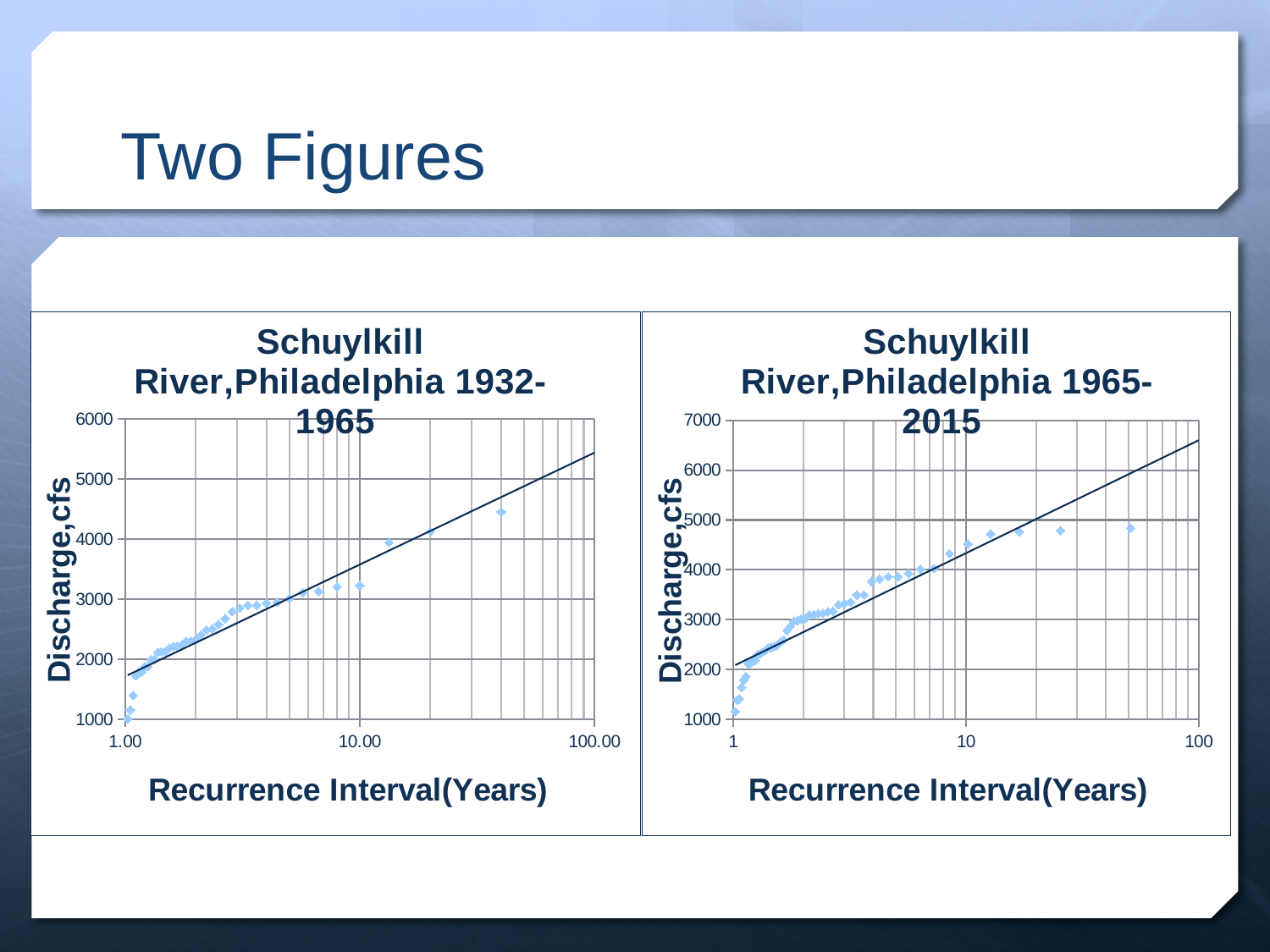

# Two Figures

### Chart: Schuylkill River,Philadelphia 1965-2015

| Category |  |
|---|---|

### Chart: Schuylkill River,Philadelphia 1932-1965

| Category |  |
|---|---|